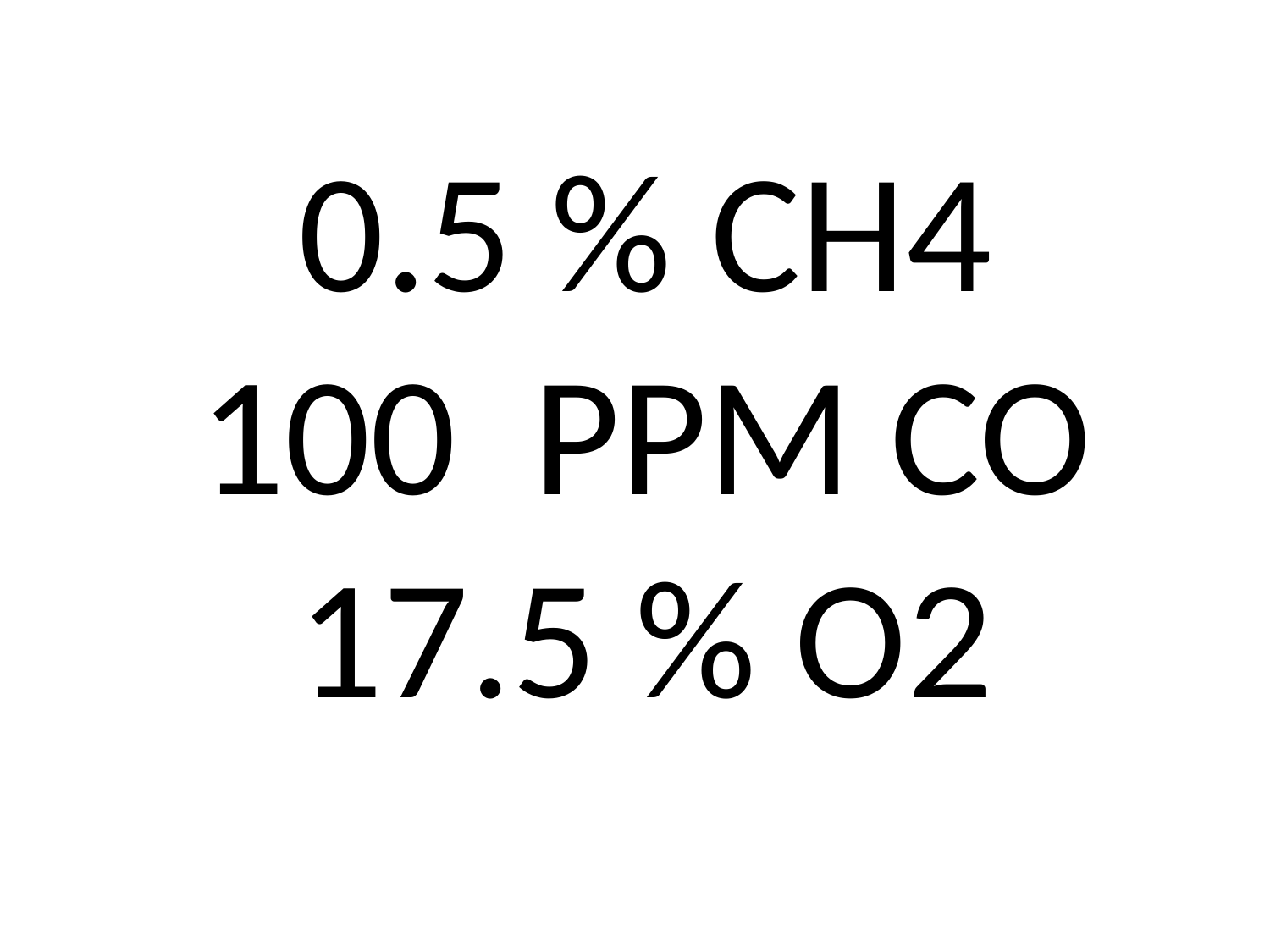

0.5 % CH4
100  PPM CO
17.5 % O2